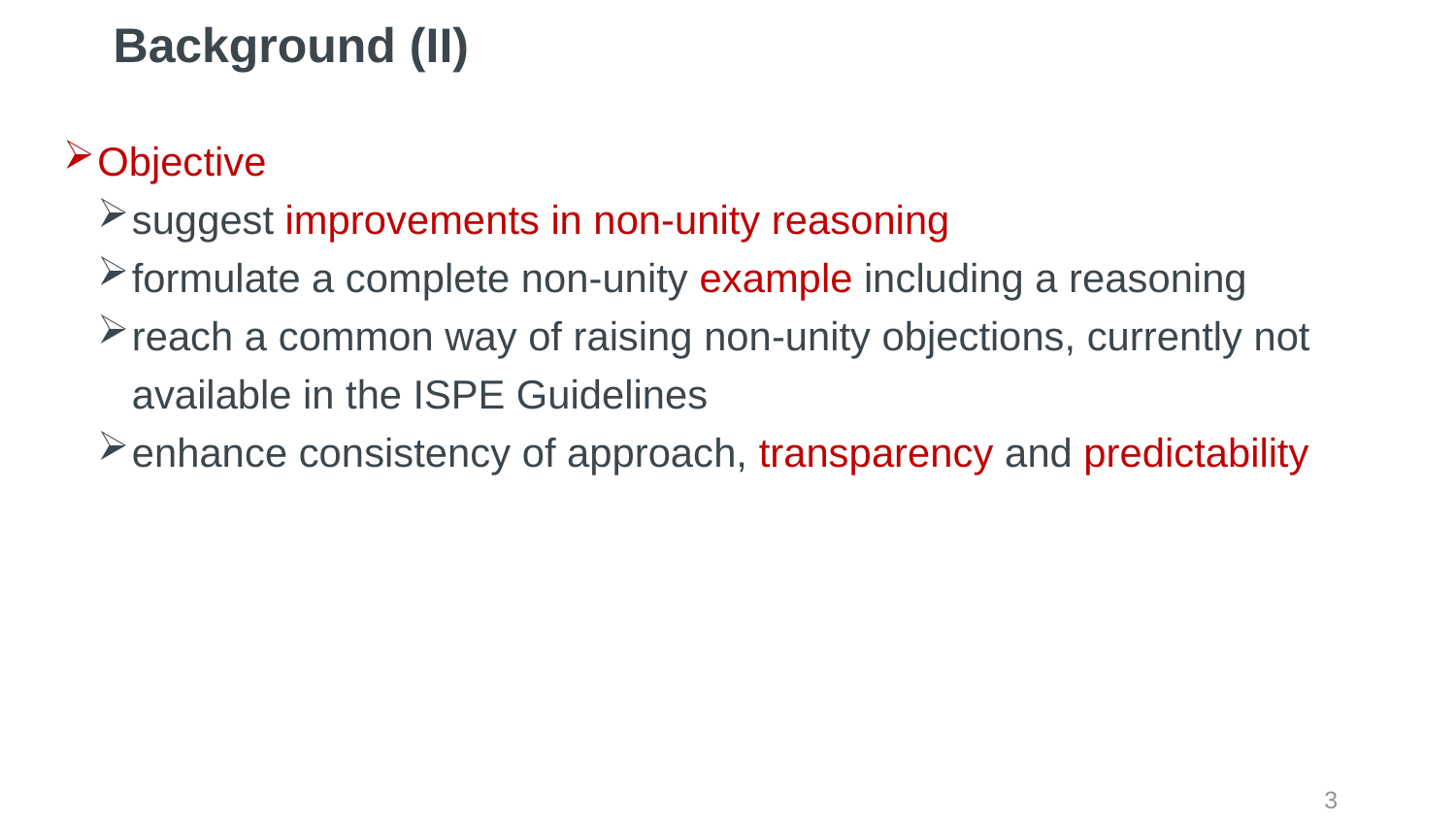

Background (II)

Objective
suggest improvements in non-unity reasoning
formulate a complete non-unity example including a reasoning
reach a common way of raising non-unity objections, currently not available in the ISPE Guidelines
enhance consistency of approach, transparency and predictability

3